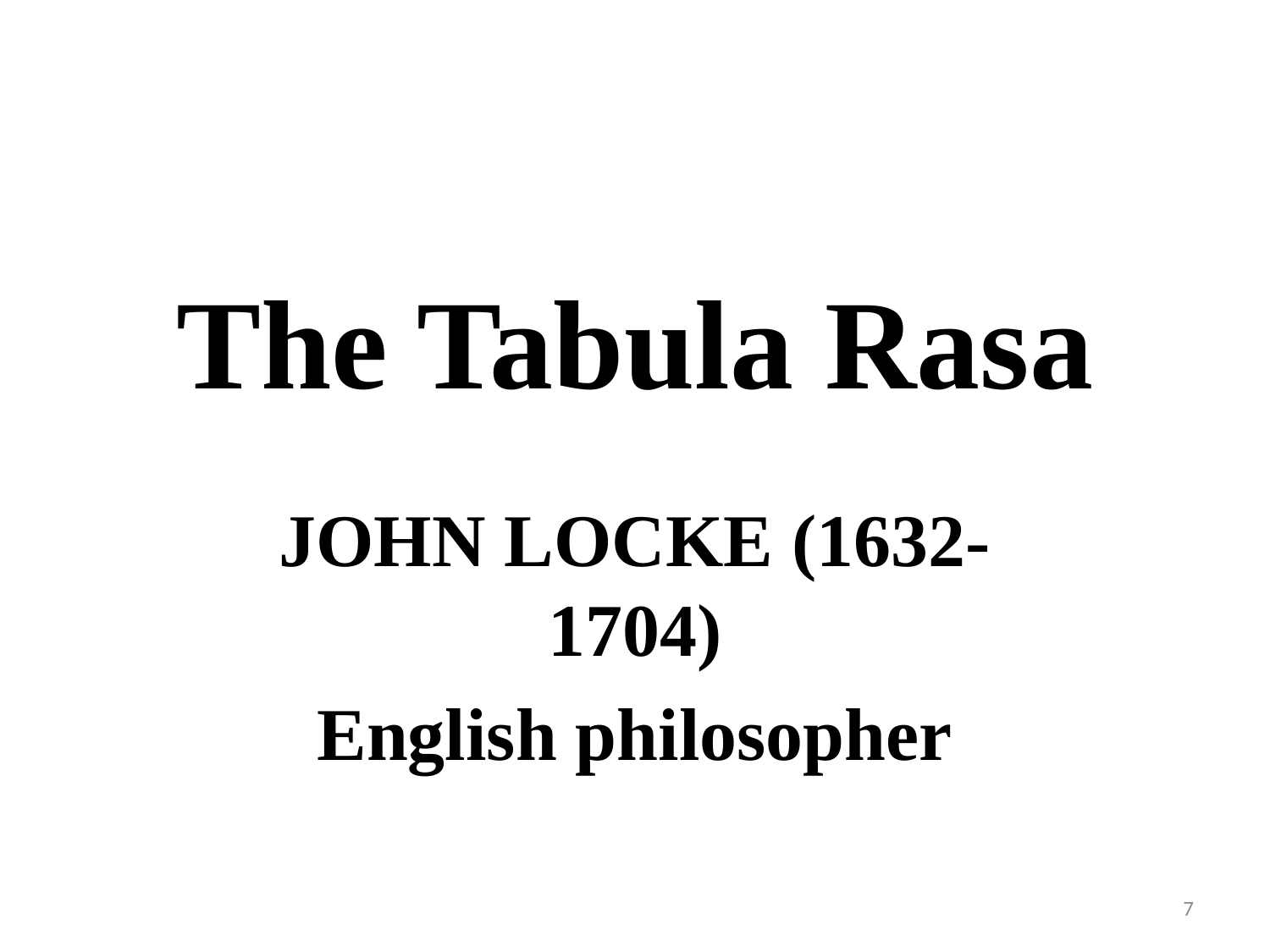

# The Tabula Rasa
JOHN LOCKE (1632-1704)
English philosopher

7